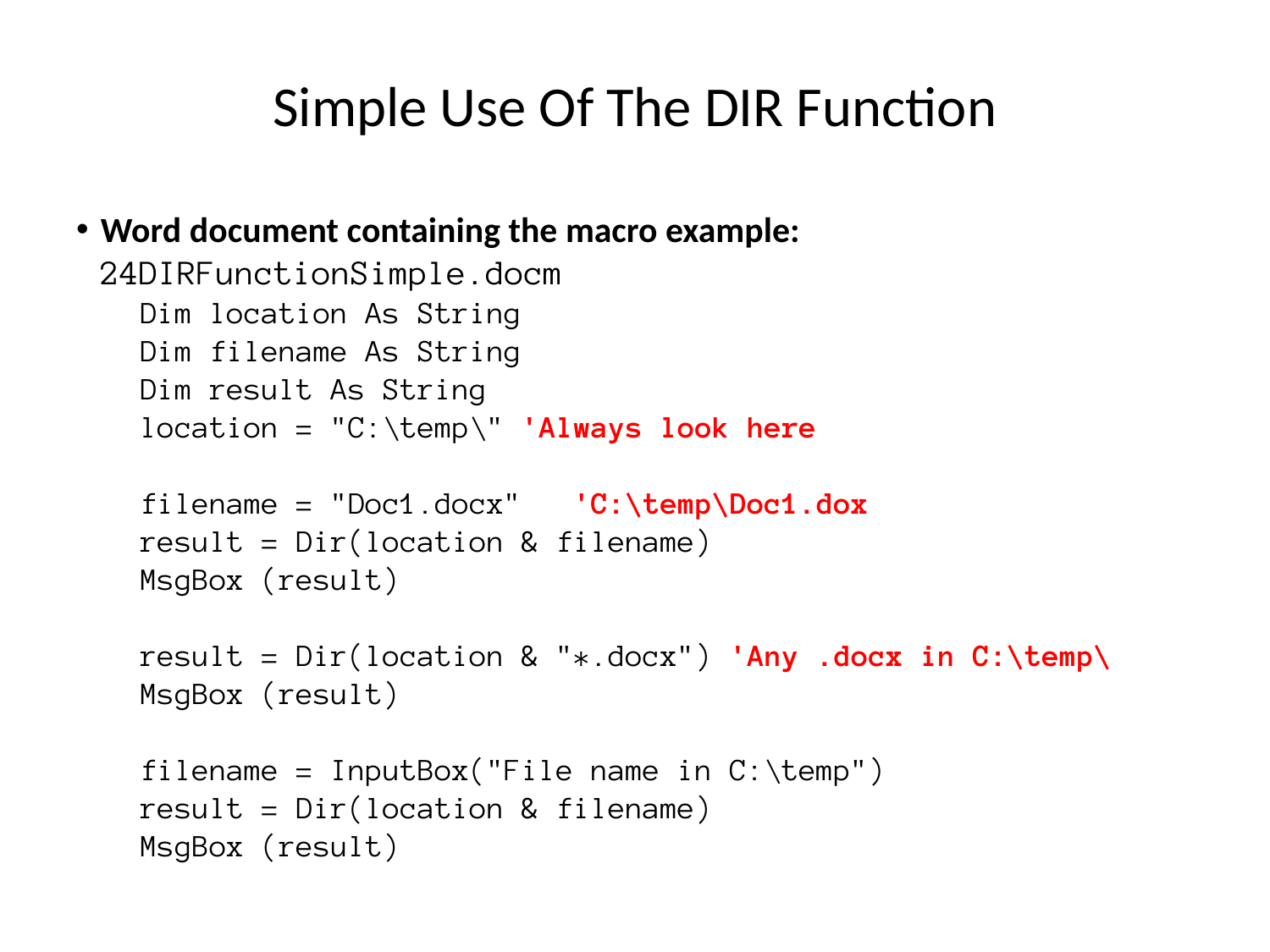

# Simple Use Of The DIR Function
Word document containing the macro example: 24DIRFunctionSimple.docm
   Dim location As String
   Dim filename As String
   Dim result As String
   location = "C:\temp\" 'Always look here

   filename = "Doc1.docx"   'C:\temp\Doc1.dox
   result = Dir(location & filename)
   MsgBox (result)

   result = Dir(location & "*.docx") 'Any .docx in C:\temp\
   MsgBox (result)

   filename = InputBox("File name in C:\temp")
   result = Dir(location & filename)
   MsgBox (result)